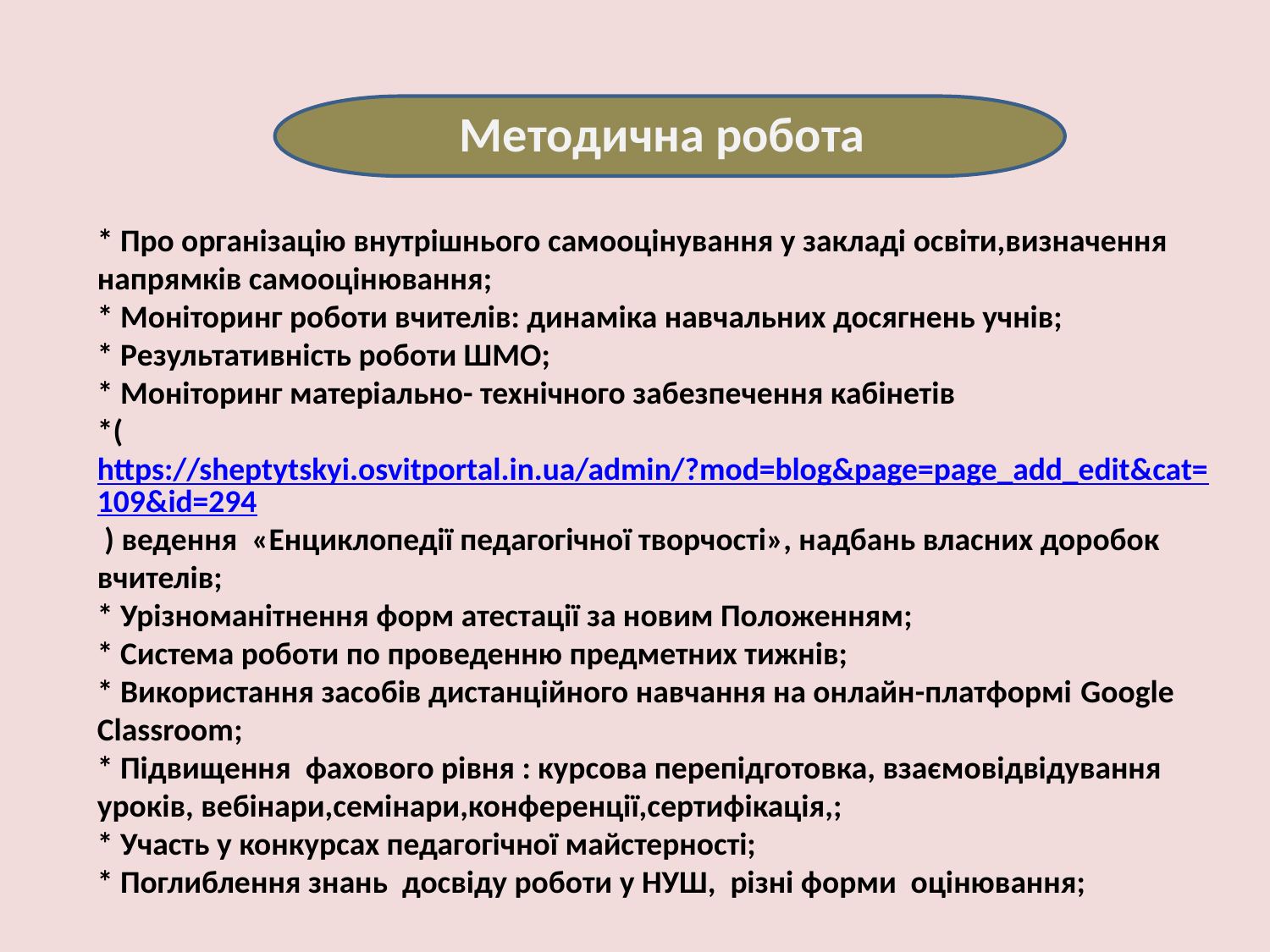

Методична робота

* Про організацію внутрішнього самооцінування у закладі освіти,визначення напрямків самооцінювання;
* Моніторинг роботи вчителів: динаміка навчальних досягнень учнів;
* Результативність роботи ШМО;
* Моніторинг матеріально- технічного забезпечення кабінетів
*(https://sheptytskyi.osvitportal.in.ua/admin/?mod=blog&page=page_add_edit&cat=109&id=294 ) ведення  «Енциклопедії педагогічної творчості», надбань власних доробок вчителів;
* Урізноманітнення форм атестації за новим Положенням;
* Система роботи по проведенню предметних тижнів;
* Використання засобів дистанційного навчання на онлайн-платформі Google Classroom;
* Підвищення  фахового рівня : курсова перепідготовка, взаємовідвідування уроків, вебінари,семінари,конференції,сертифікація,;
* Участь у конкурсах педагогічної майстерності;
* Поглиблення знань  досвіду роботи у НУШ,  різні форми  оцінювання;